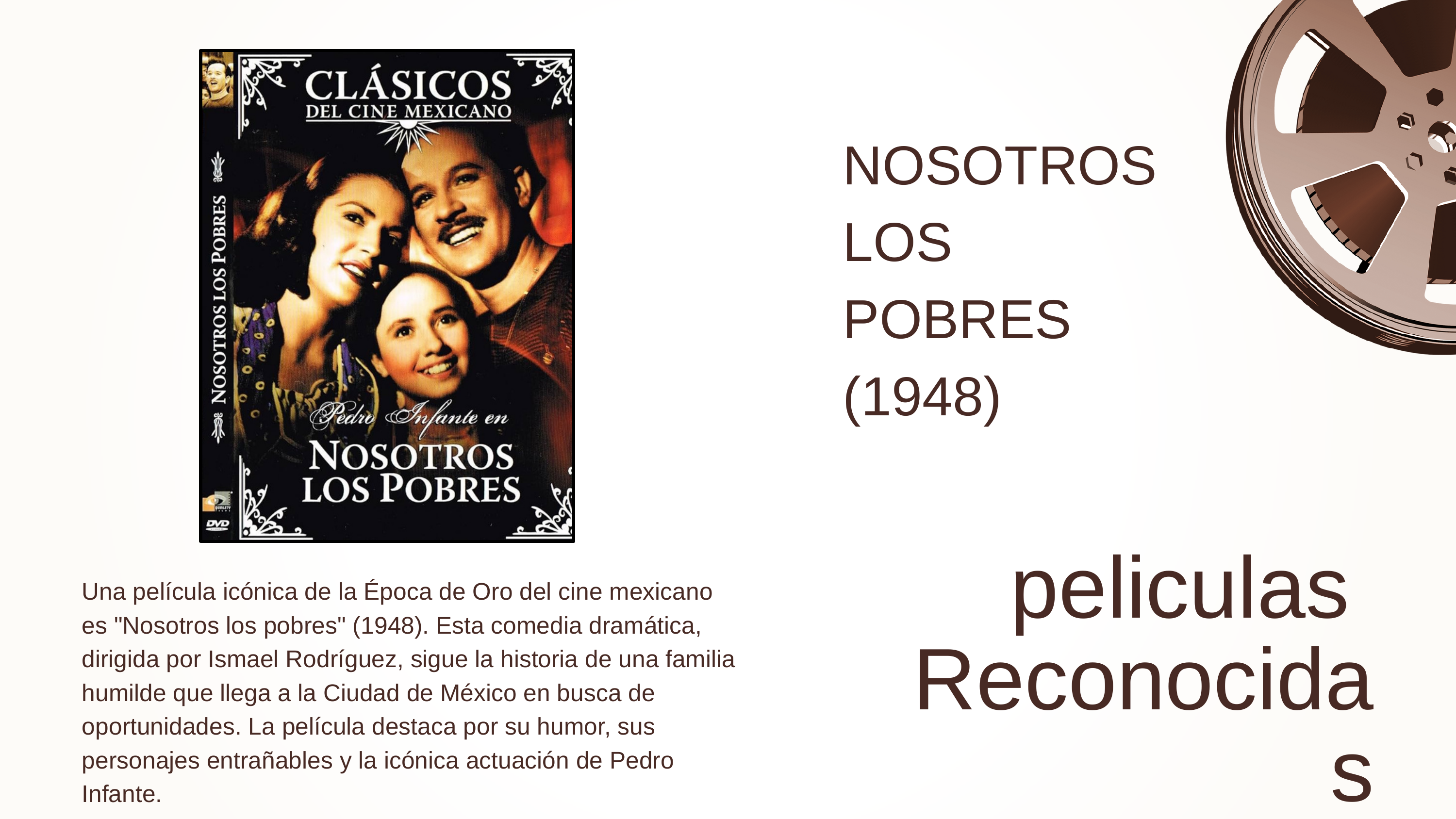

NOSOTROS LOS POBRES (1948)
peliculas
Reconocidas
Una película icónica de la Época de Oro del cine mexicano es "Nosotros los pobres" (1948). Esta comedia dramática, dirigida por Ismael Rodríguez, sigue la historia de una familia humilde que llega a la Ciudad de México en busca de oportunidades. La película destaca por su humor, sus personajes entrañables y la icónica actuación de Pedro Infante.